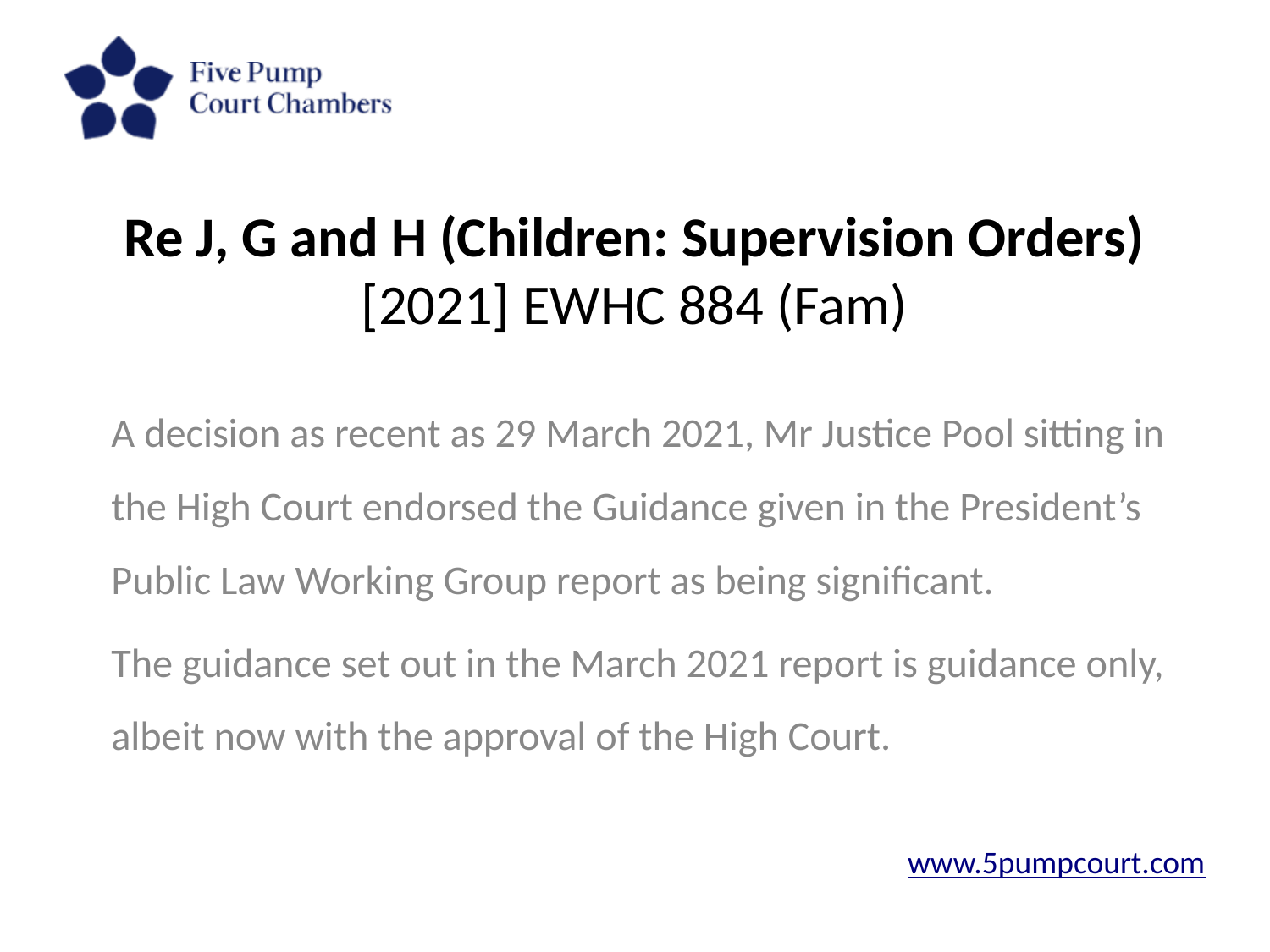

# Re J, G and H (Children: Supervision Orders) [2021] EWHC 884 (Fam)
A decision as recent as 29 March 2021, Mr Justice Pool sitting in the High Court endorsed the Guidance given in the President’s Public Law Working Group report as being significant.
The guidance set out in the March 2021 report is guidance only, albeit now with the approval of the High Court.

www.5pumpcourt.com